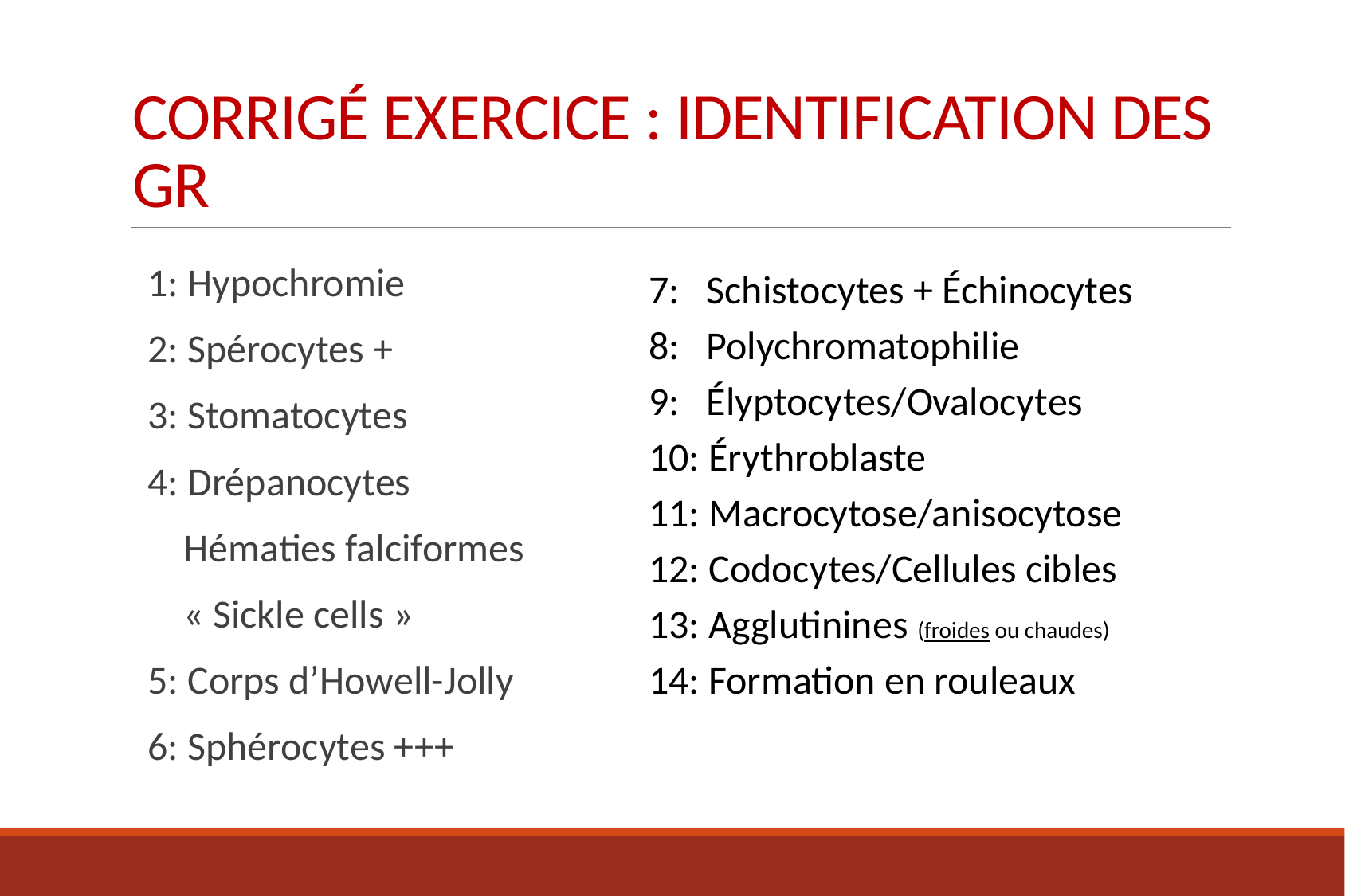

# Corrigé Exercice : Identification des GR
1: Hypochromie
2: Spérocytes +
3: Stomatocytes
4: Drépanocytes
	    Hématies falciformes
	    « Sickle cells »
5: Corps d’Howell-Jolly
6: Sphérocytes +++

7:   Schistocytes + Échinocytes
8:   Polychromatophilie
9:   Élyptocytes/Ovalocytes
10: Érythroblaste
11: Macrocytose/anisocytose
12: Codocytes/Cellules cibles
13: Agglutinines (froides ou chaudes)
14: Formation en rouleaux